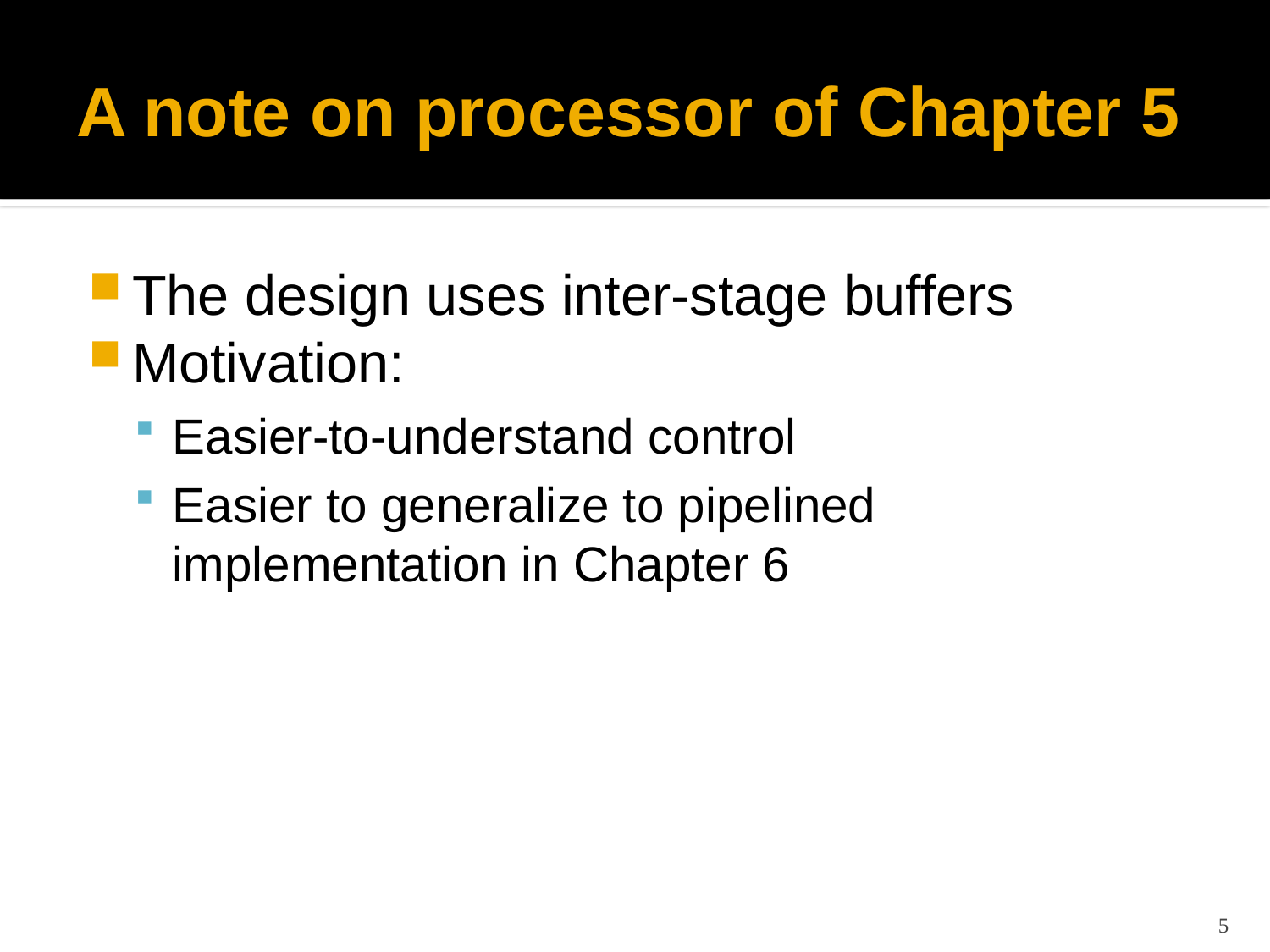

# A note on processor of Chapter 5
The design uses inter-stage buffers
Motivation:
Easier-to-understand control
Easier to generalize to pipelined implementation in Chapter 6
5